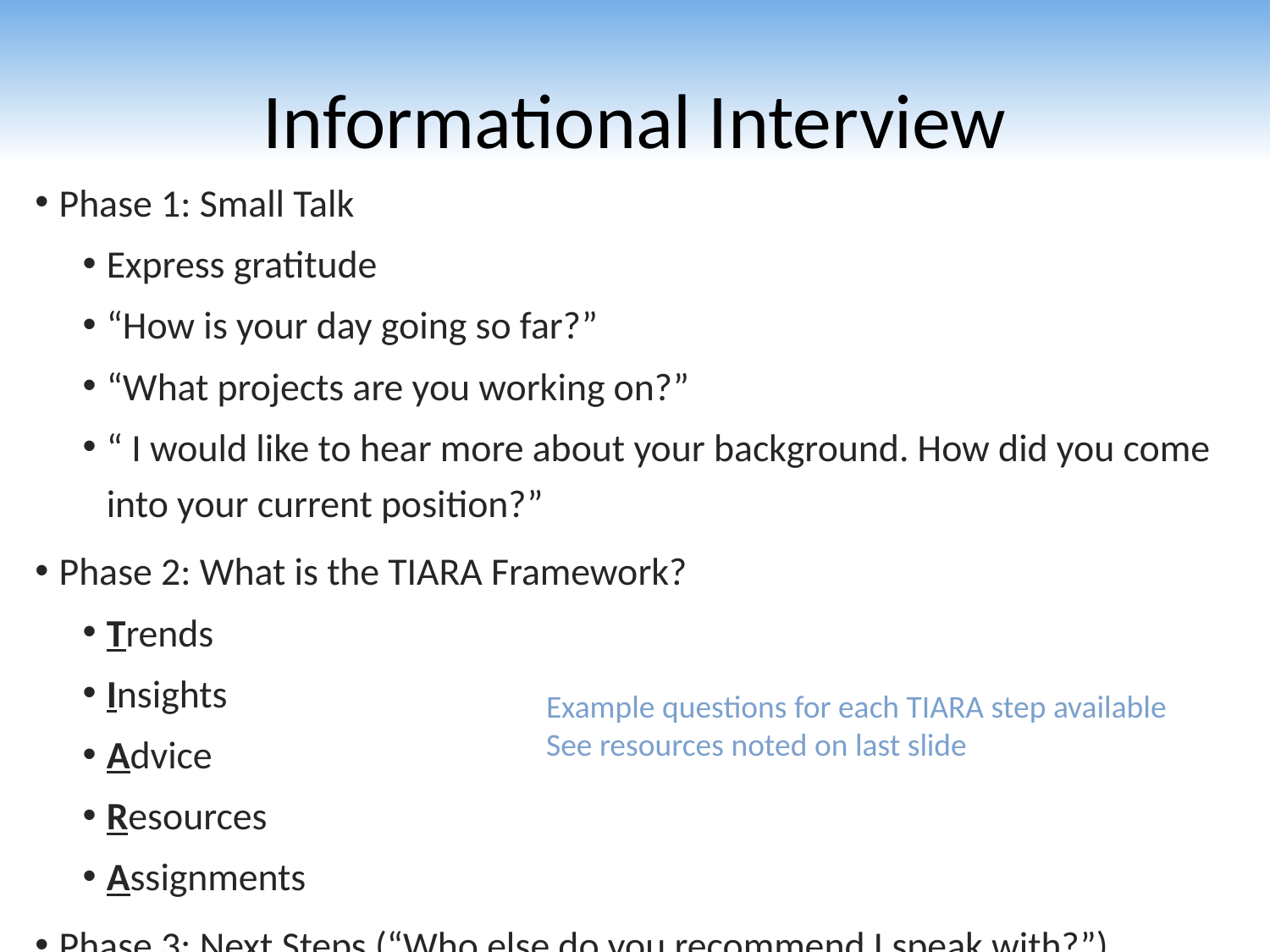

# Informational Interview
Phase 1: Small Talk
Express gratitude
“How is your day going so far?”
“What projects are you working on?”
“ I would like to hear more about your background. How did you come into your current position?”
Phase 2: What is the TIARA Framework?
Trends
Insights
Advice
Resources
Assignments
Phase 3: Next Steps (“Who else do you recommend I speak with?”)
Example questions for each TIARA step available
See resources noted on last slide